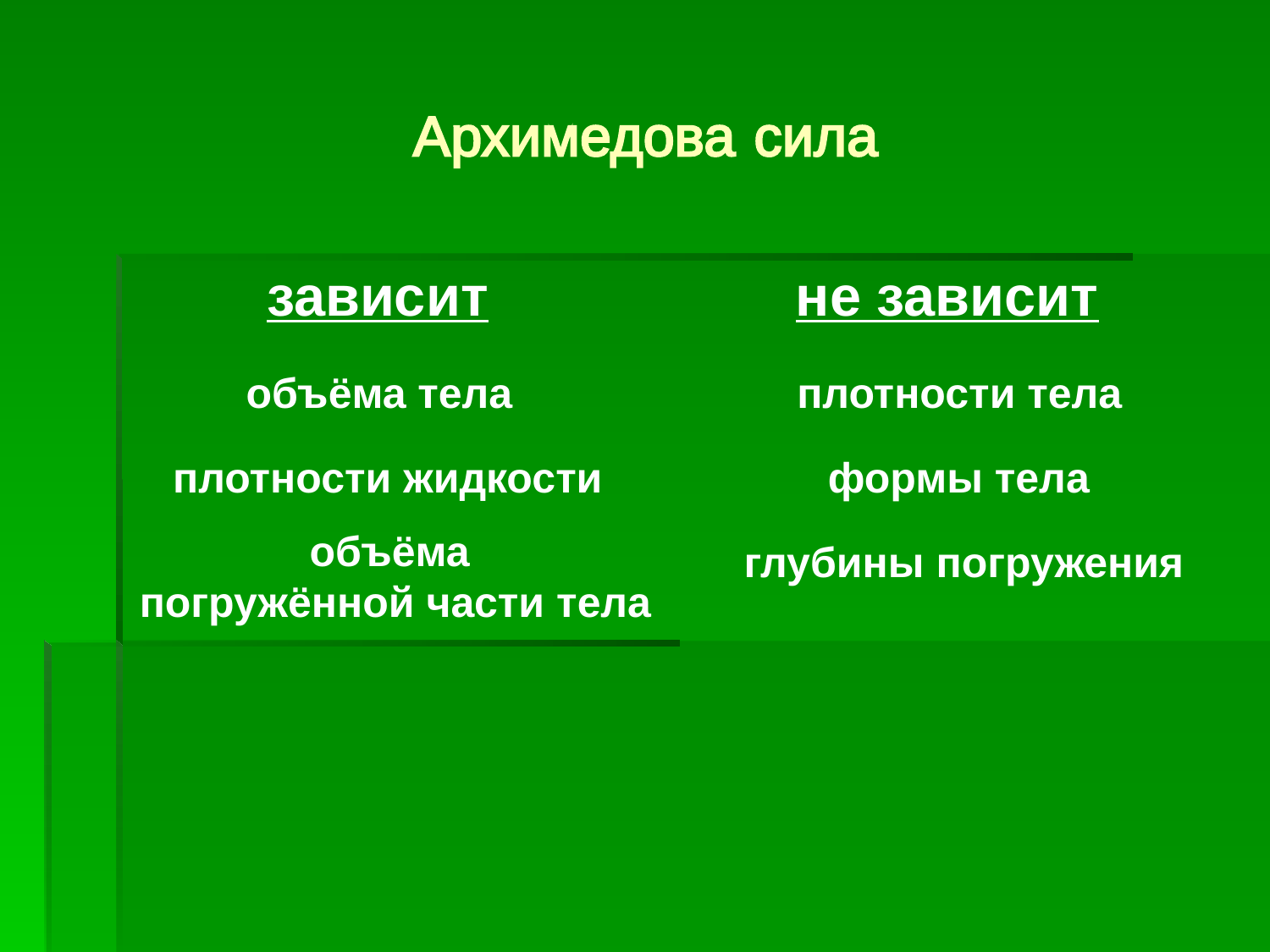

# Архимедова сила
зависит
не зависит
объёма тела
плотности тела
плотности жидкости
формы тела
объёма
погружённой части тела
глубины погружения